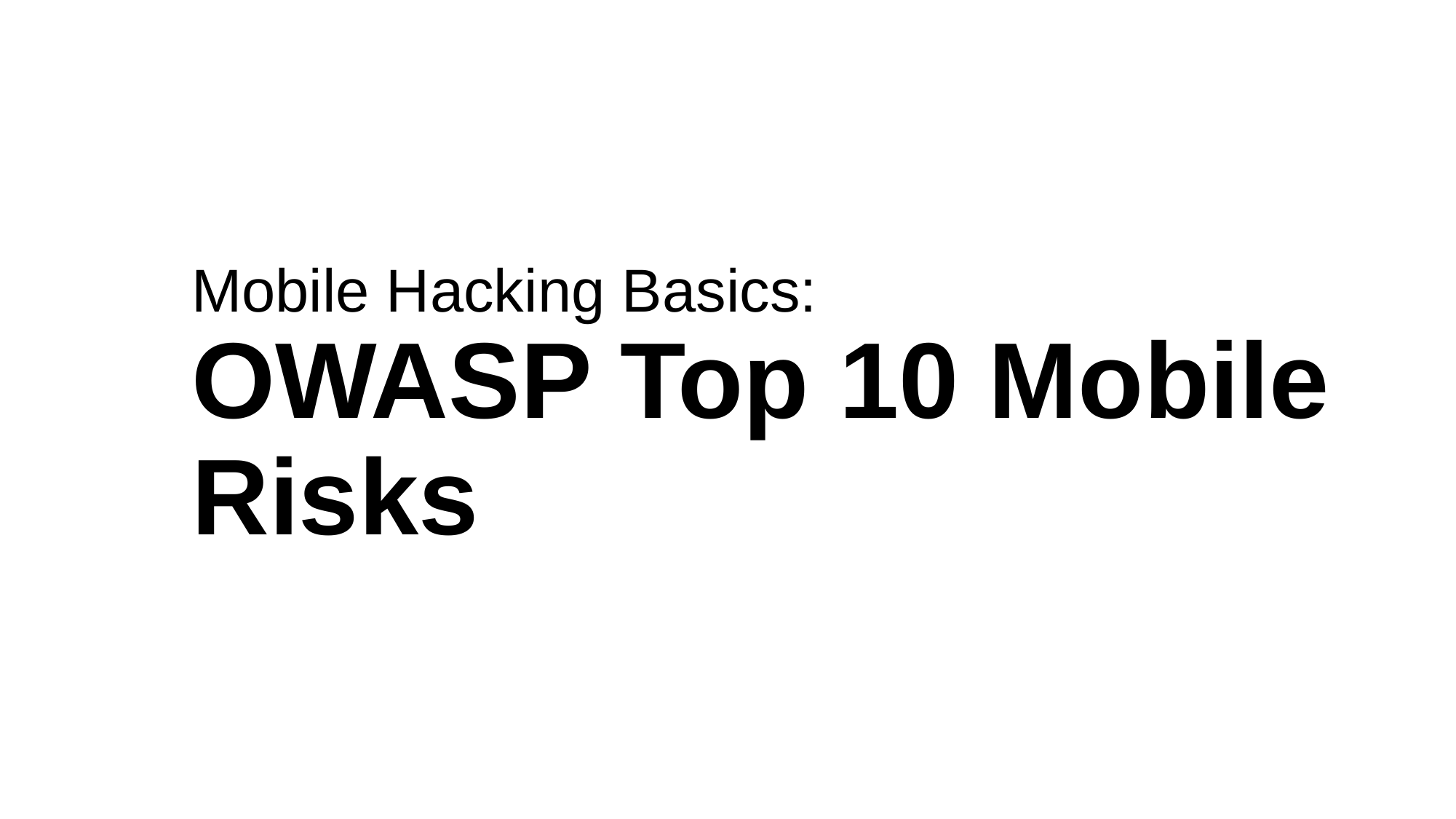

# Mobile Hacking Basics: OWASP Top 10 Mobile Risks